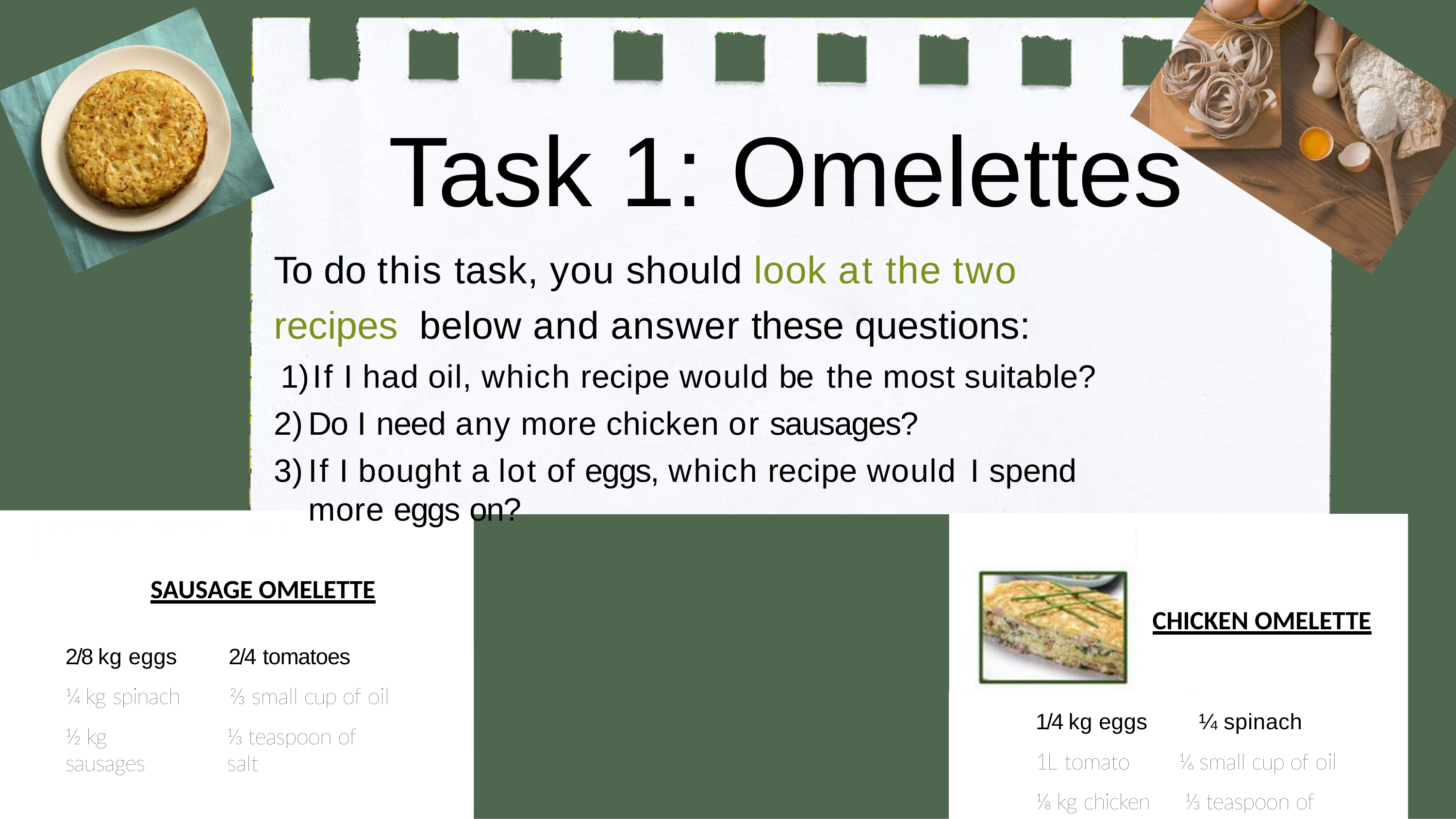

# Task 1: Omelettes
To do this task, you should look at the two recipes  below and answer these questions:
If I had oil, which recipe would be the most suitable?
Do I need any more chicken or sausages?
If I bought a lot of eggs, which recipe would I spend more eggs on?

SAUSAGE OMELETTE
CHICKEN OMELETTE
2/8 kg eggs
¼ kg spinach
½ kg sausages
2/4 tomatoes
⅔ small cup of oil
⅓ teaspoon of salt
1/4 kg eggs
1L tomato
⅛ kg chicken
¼ spinach
⅙ small cup of oil
⅓ teaspoon of salt